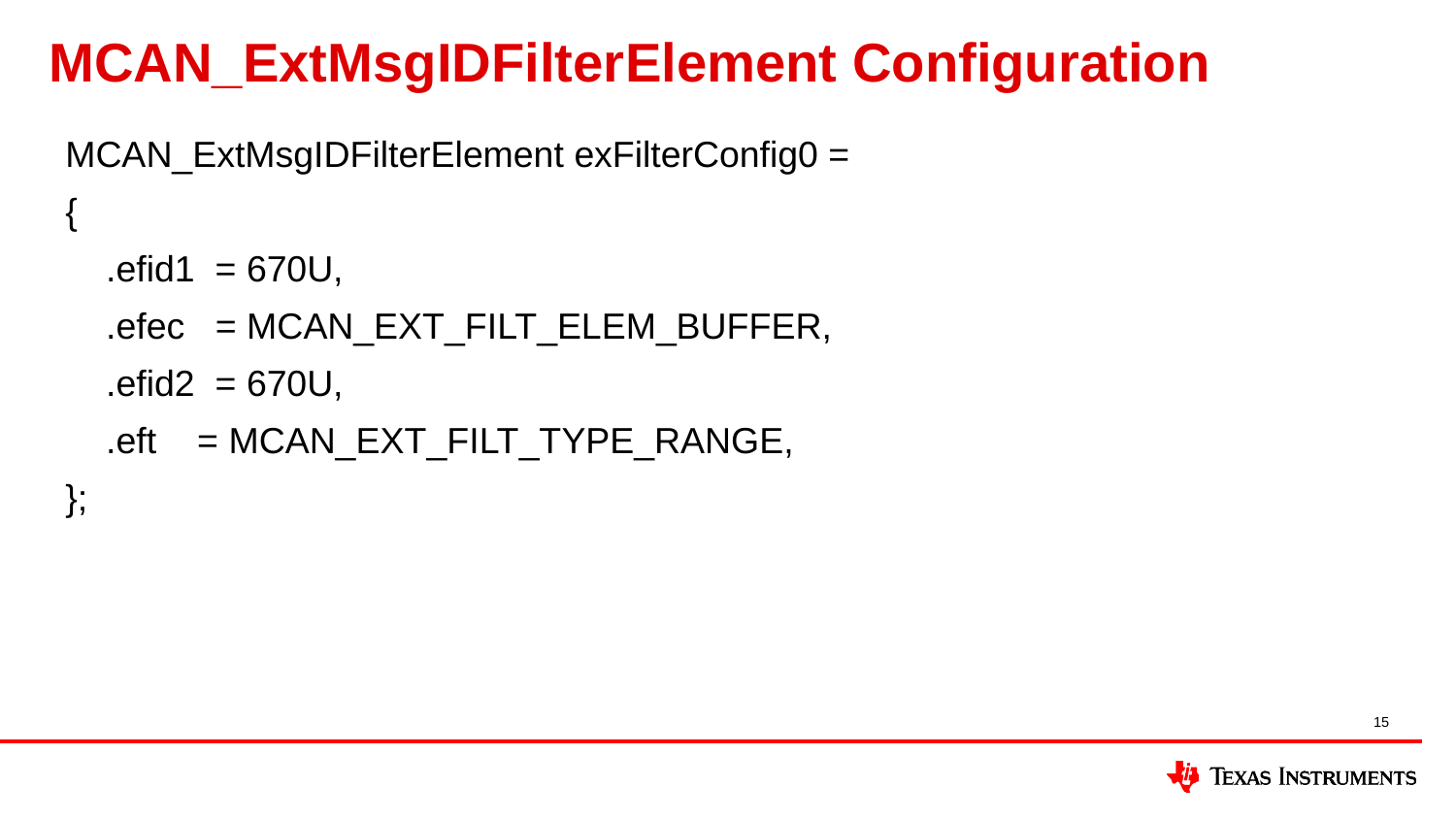

# MCAN_ExtMsgIDFilterElement Configuration
MCAN_ExtMsgIDFilterElement exFilterConfig0 =
{
    .efid1  = 670U,
    .efec   = MCAN_EXT_FILT_ELEM_BUFFER,
    .efid2  = 670U,
    .eft    = MCAN_EXT_FILT_TYPE_RANGE,
};
15